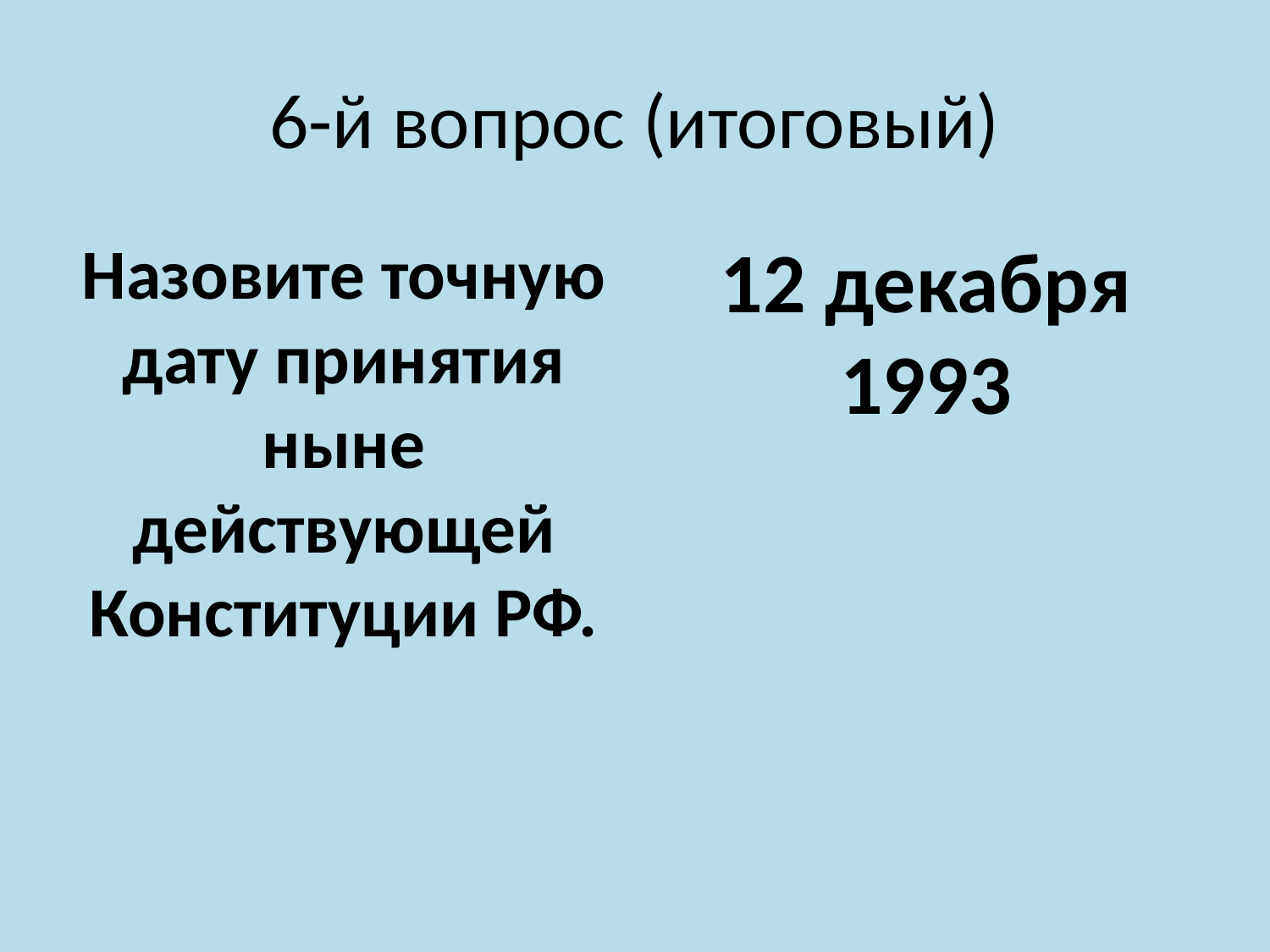

# 6-й вопрос (итоговый)
Назовите точную дату принятия ныне действующей Конституции РФ.
12 декабря 1993